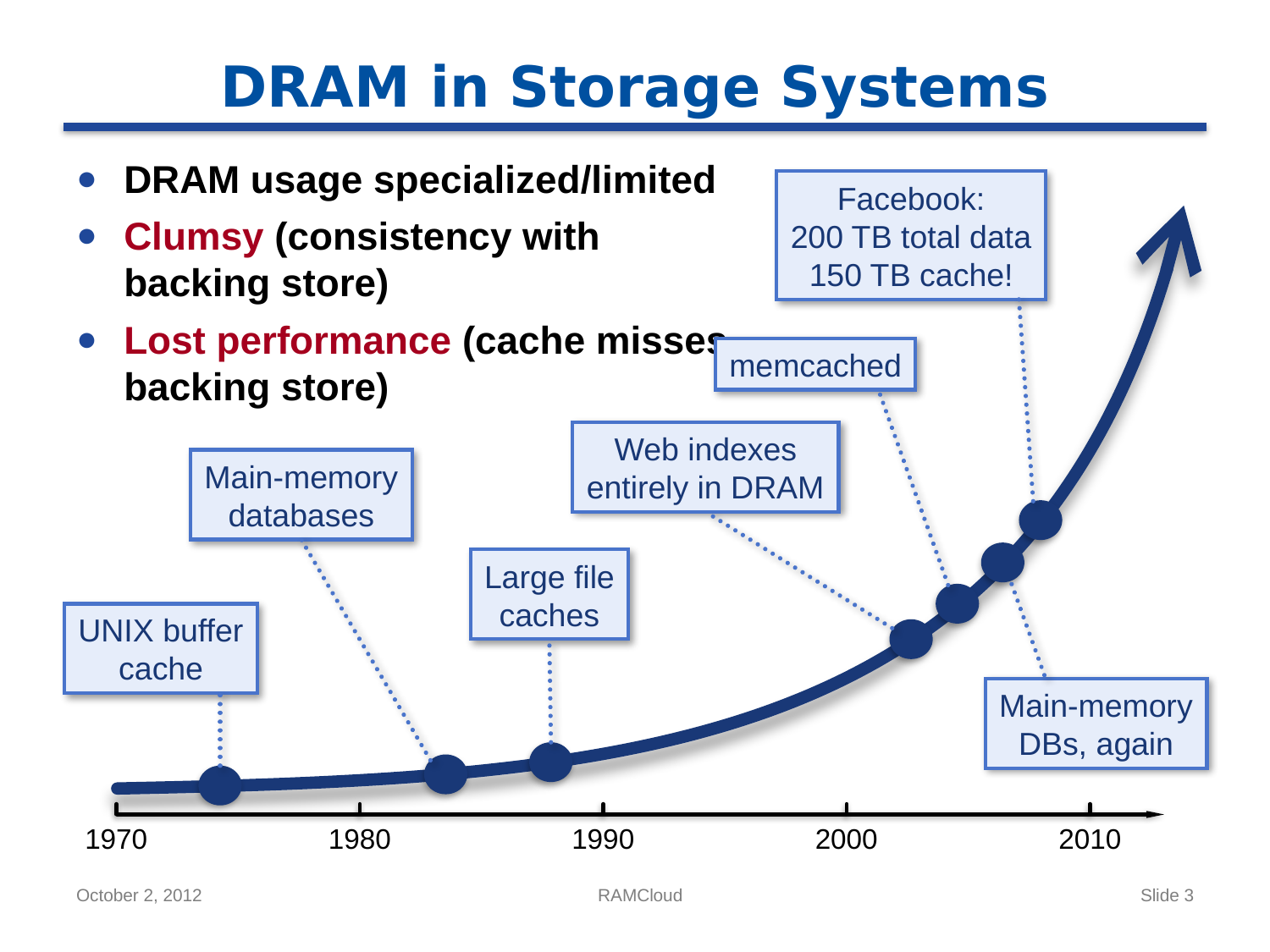

# DRAM in Storage Systems
DRAM usage specialized/limited
Clumsy (consistency with backing store)
Lost performance (cache misses, backing store)
Facebook:
200 TB total data
150 TB cache!

memcached
Web indexes
entirely in DRAM
Main-memory
databases

Large file
caches

UNIX buffer
cache

Main-memory
DBs, again

1970
1980
1990
2000
2010
October 2, 2012
RAMCloud
Slide 3